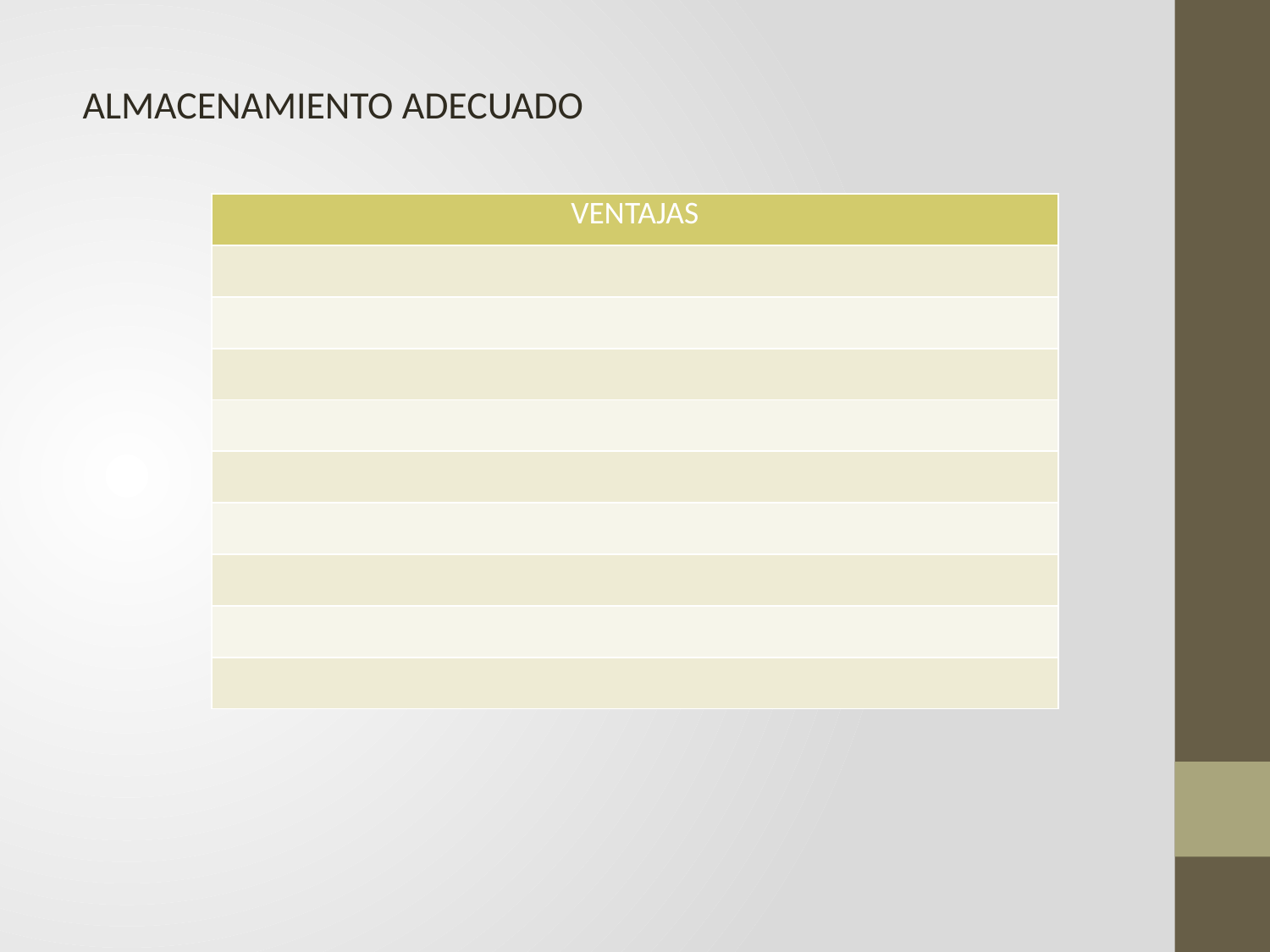

ALMACENAMIENTO ADECUADO

| VENTAJAS |
| --- |
|  |
|  |
|  |
|  |
|  |
|  |
|  |
|  |
|  |